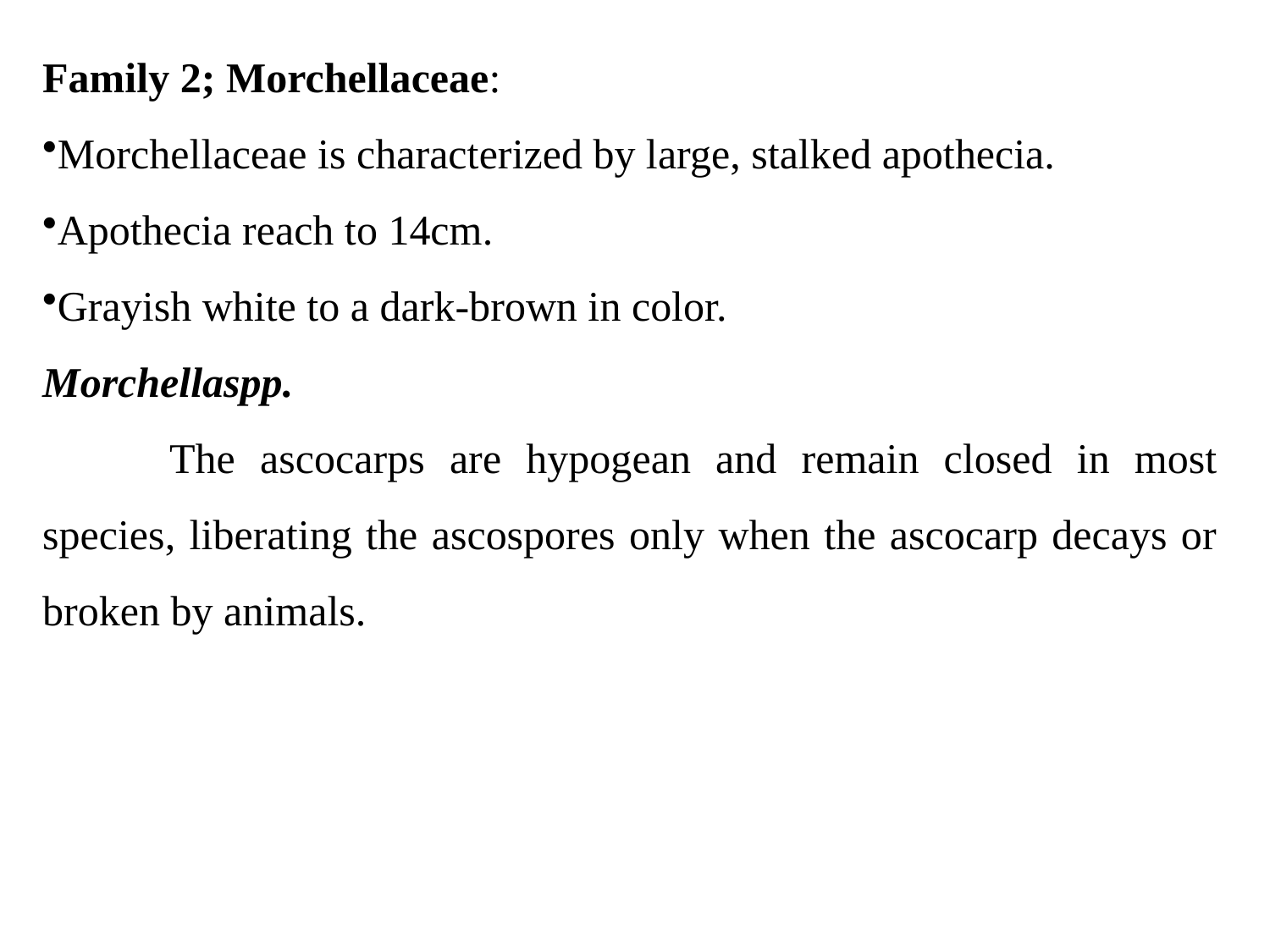

Family 2; Morchellaceae:
Morchellaceae is characterized by large, stalked apothecia.
Apothecia reach to 14cm.
Grayish white to a dark-brown in color.
Morchellaspp.
	The ascocarps are hypogean and remain closed in most species, liberating the ascospores only when the ascocarp decays or broken by animals.